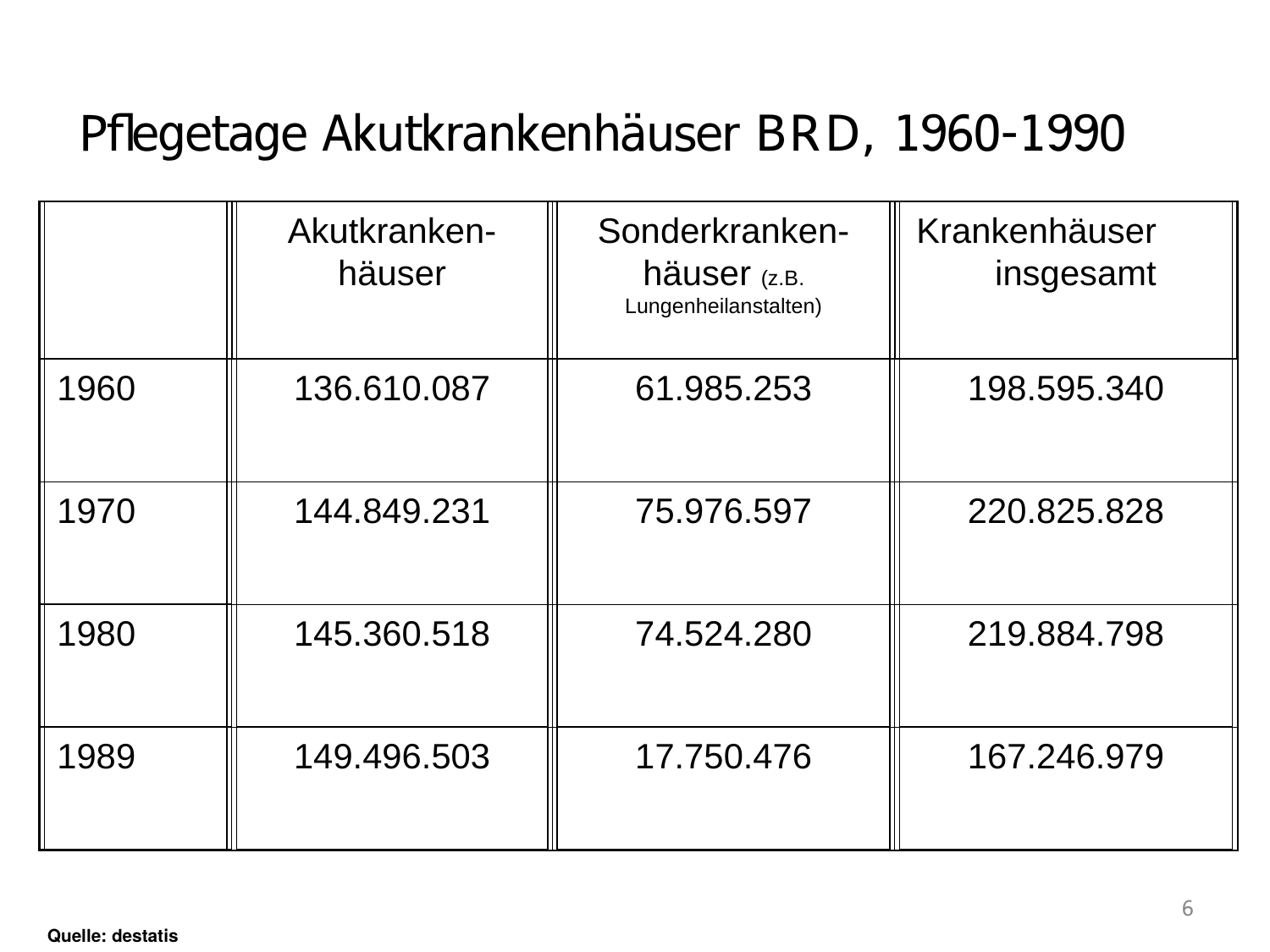

Pflegetage Akutkrankenhäuser BRD, 1960-1990

Akutkranken-häuser

Sonderkranken-häuser (z.B. Lungenheilanstalten)

Krankenhäuser         insgesamt

1960

136.610.087

61.985.253

198.595.340

1970

144.849.231

75.976.597

220.825.828

1980

145.360.518

74.524.280

219.884.798

1989

149.496.503

17.750.476

167.246.979

6
Quelle: destatis